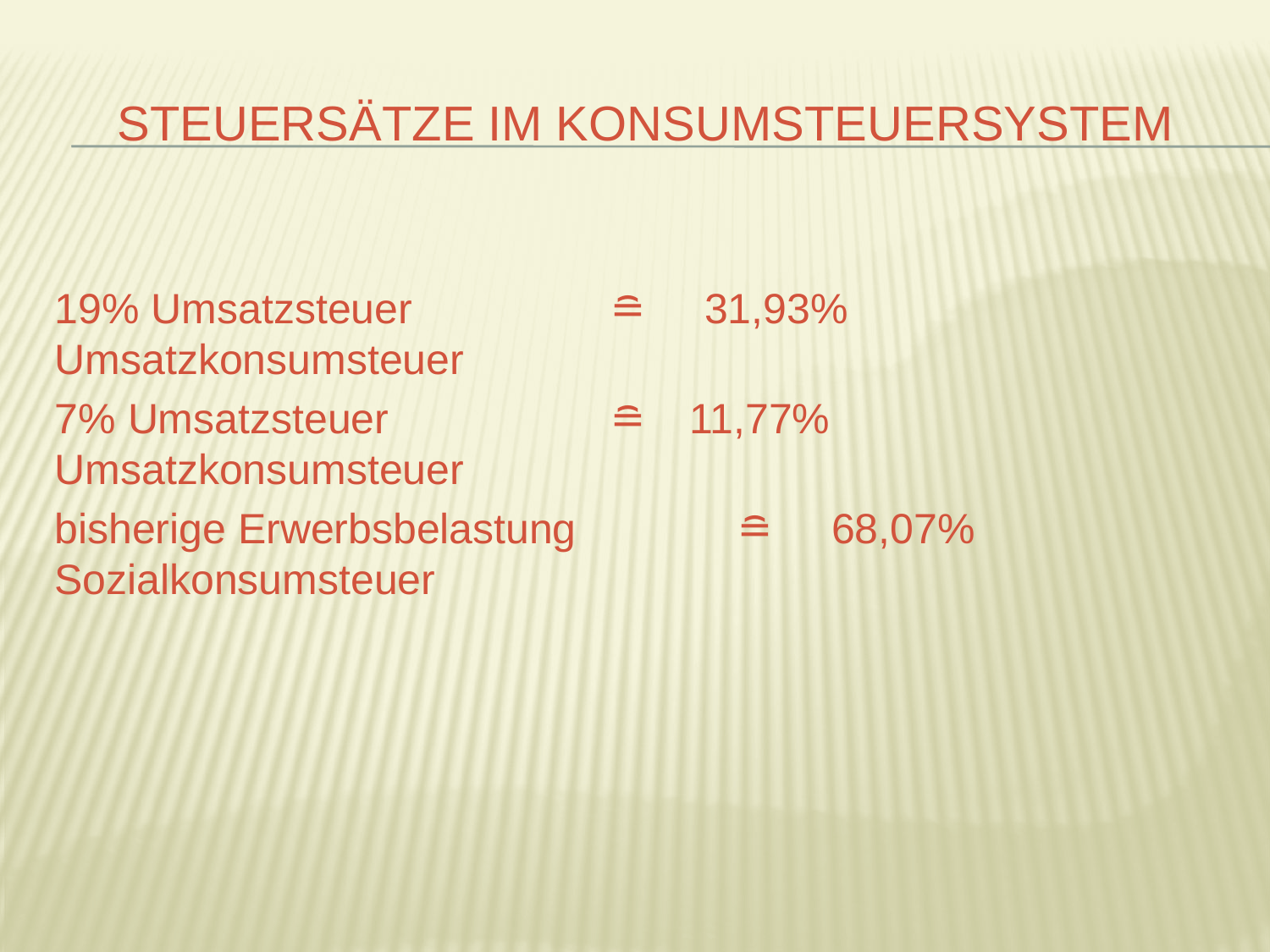

# Steuersätze im Konsumsteuersystem

19% Umsatzsteuer 		    ≘     31,93% Umsatzkonsumsteuer
7% Umsatzsteuer		    ≘ 	11,77% Umsatzkonsumsteuer
bisherige Erwerbsbelastung 	    ≘     68,07% Sozialkonsumsteuer